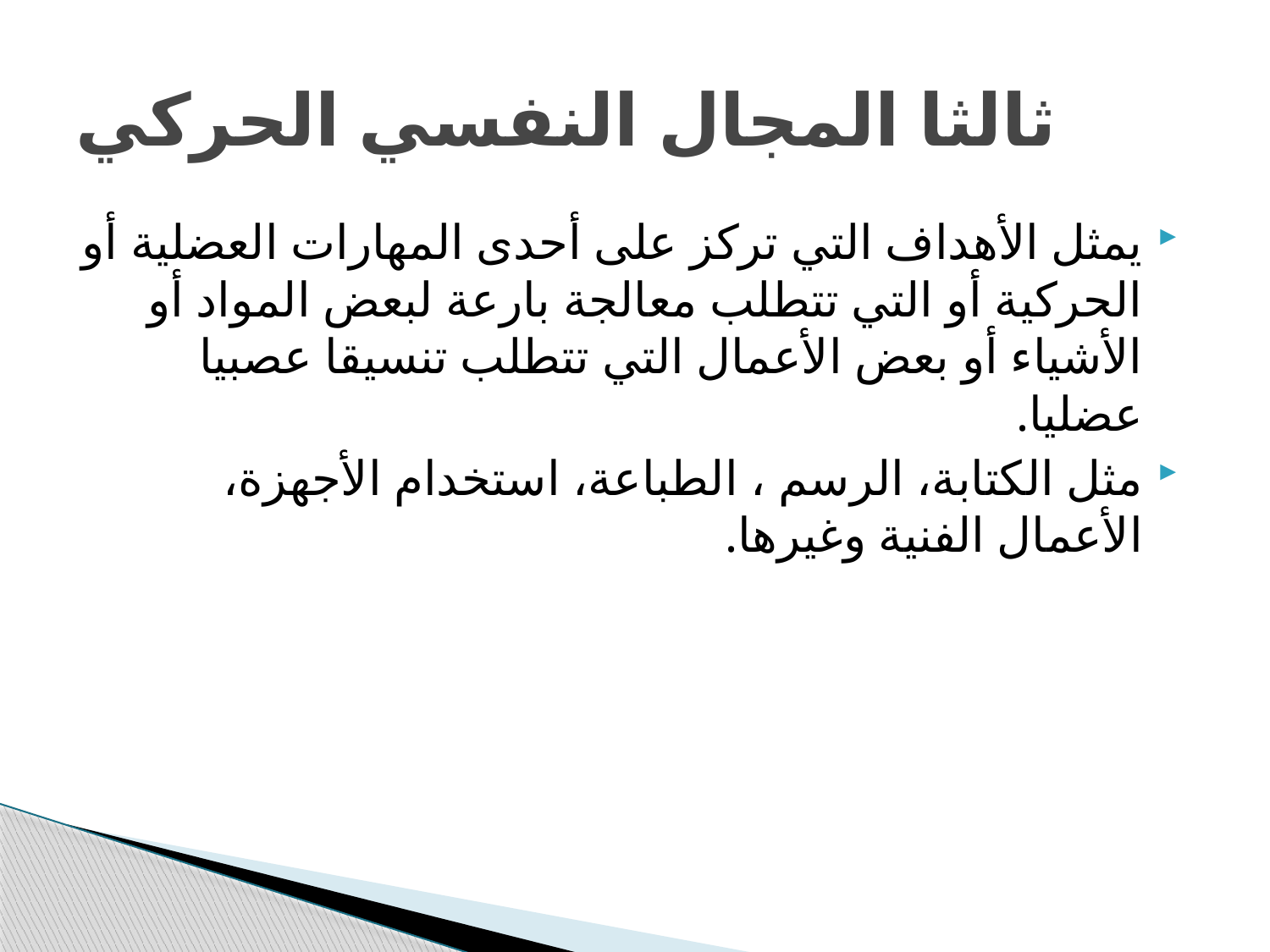

# ثالثا المجال النفسي الحركي
يمثل الأهداف التي تركز على أحدى المهارات العضلية أو الحركية أو التي تتطلب معالجة بارعة لبعض المواد أو الأشياء أو بعض الأعمال التي تتطلب تنسيقا عصبيا عضليا.
مثل الكتابة، الرسم ، الطباعة، استخدام الأجهزة، الأعمال الفنية وغيرها.